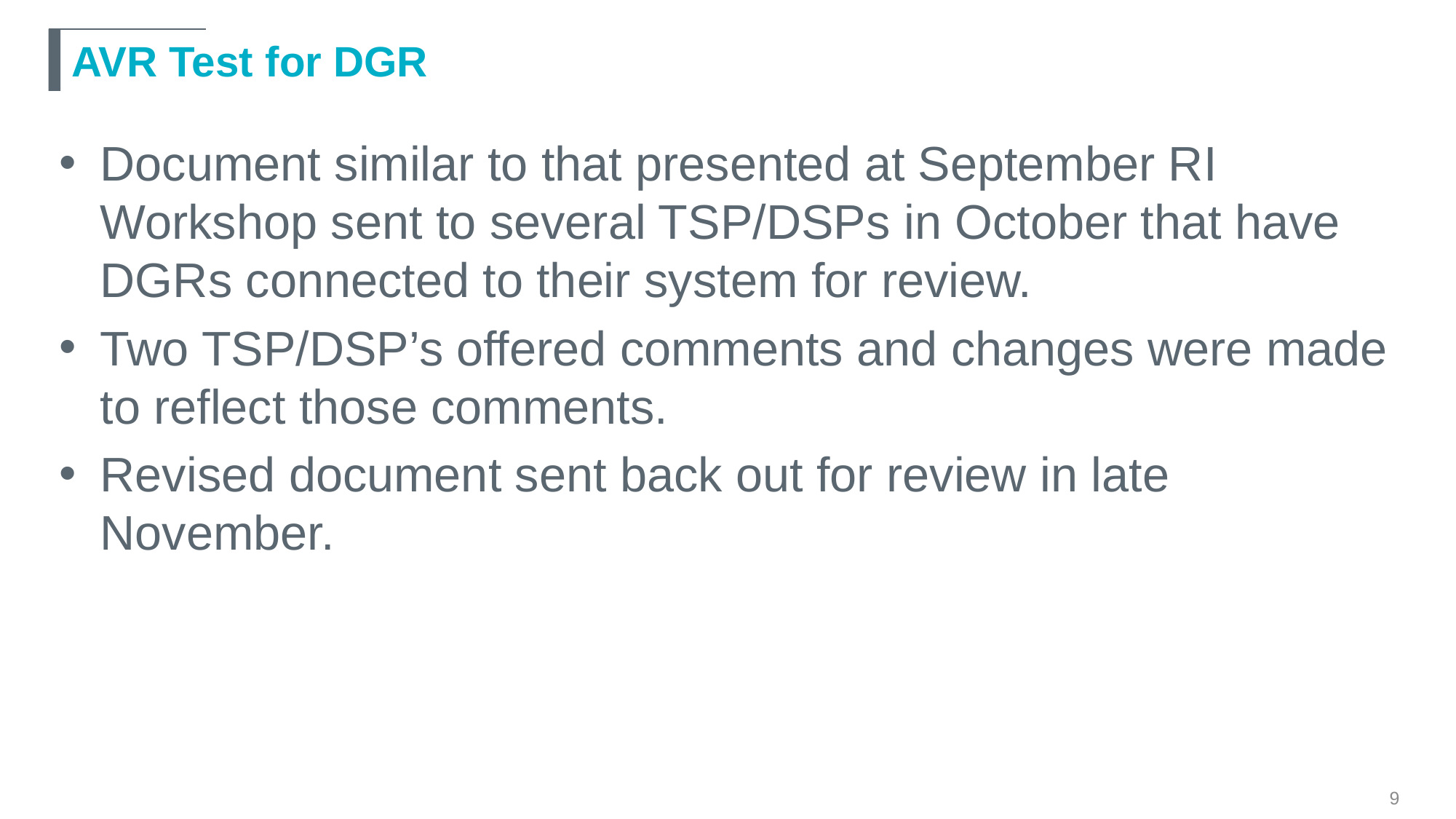

# AVR Test for DGR
Document similar to that presented at September RI Workshop sent to several TSP/DSPs in October that have DGRs connected to their system for review.
Two TSP/DSP’s offered comments and changes were made to reflect those comments.
Revised document sent back out for review in late November.

9